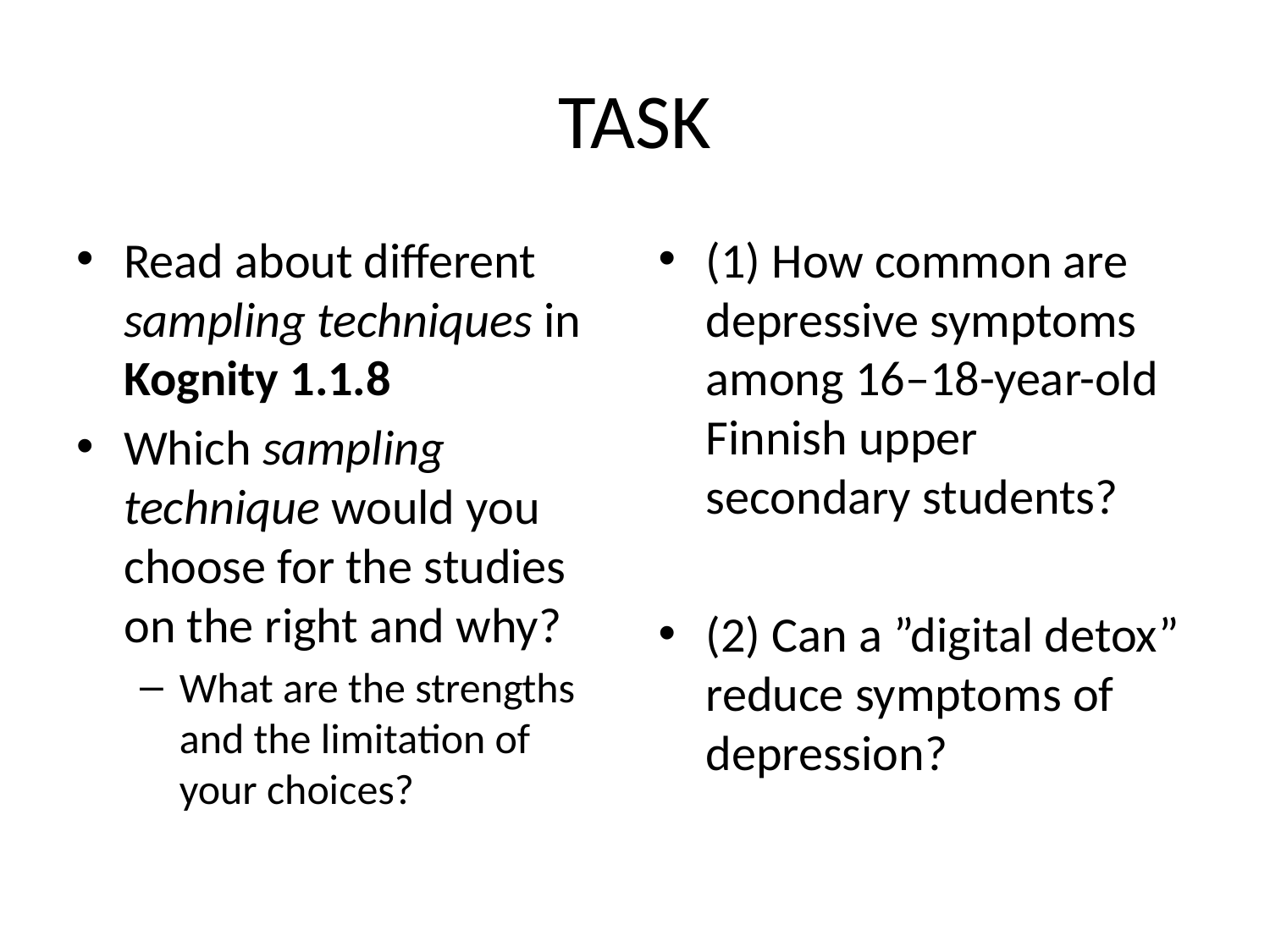

# TASK
Read about different sampling techniques in Kognity 1.1.8
Which sampling technique would you choose for the studies on the right and why?
What are the strengths and the limitation of your choices?

(1) How common are depressive symptoms among 16–18-year-old Finnish upper secondary students?

(2) Can a ”digital detox” reduce symptoms of depression?